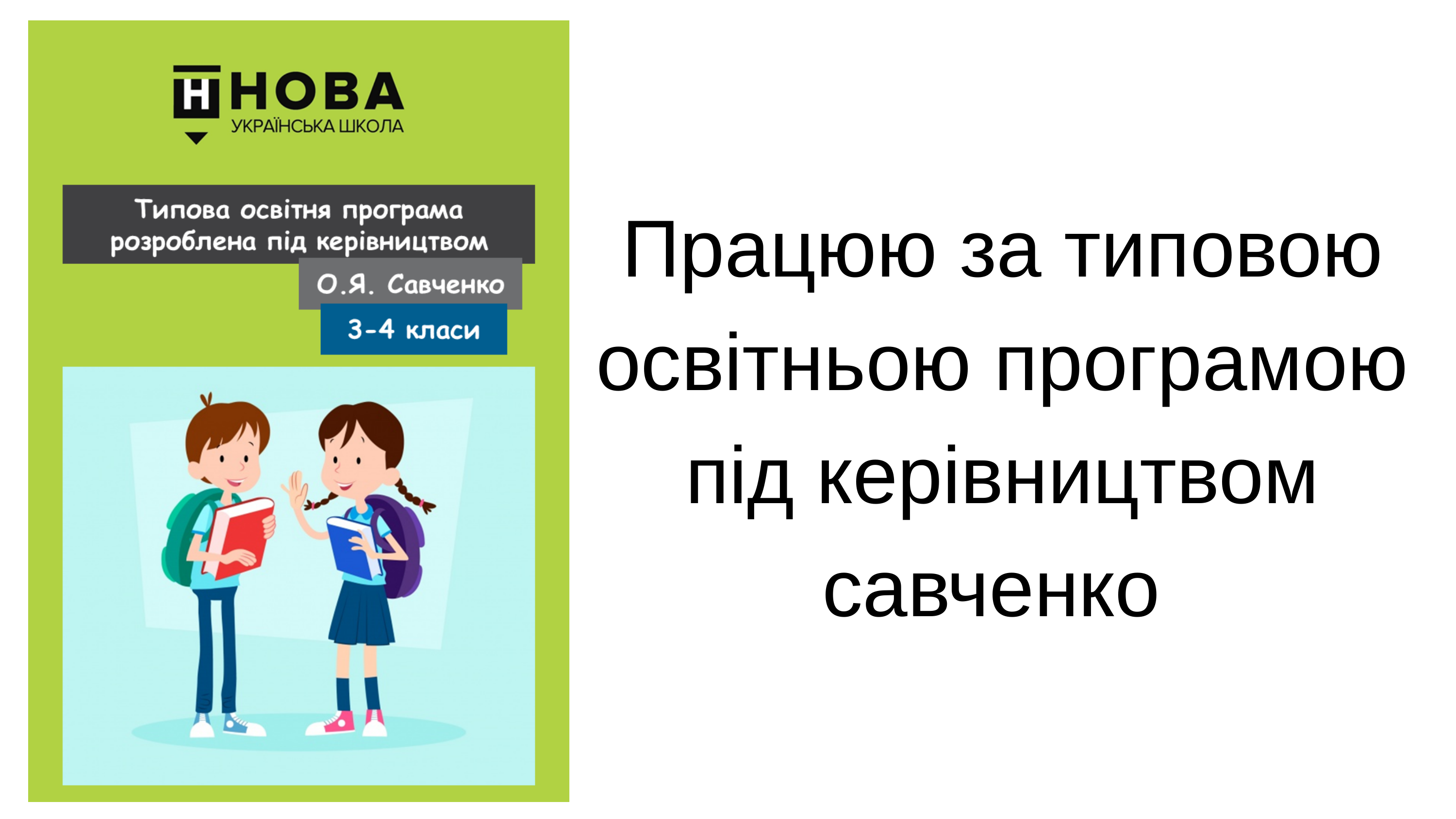

Працюю за типовою освітньою програмою під керівництвом савченко